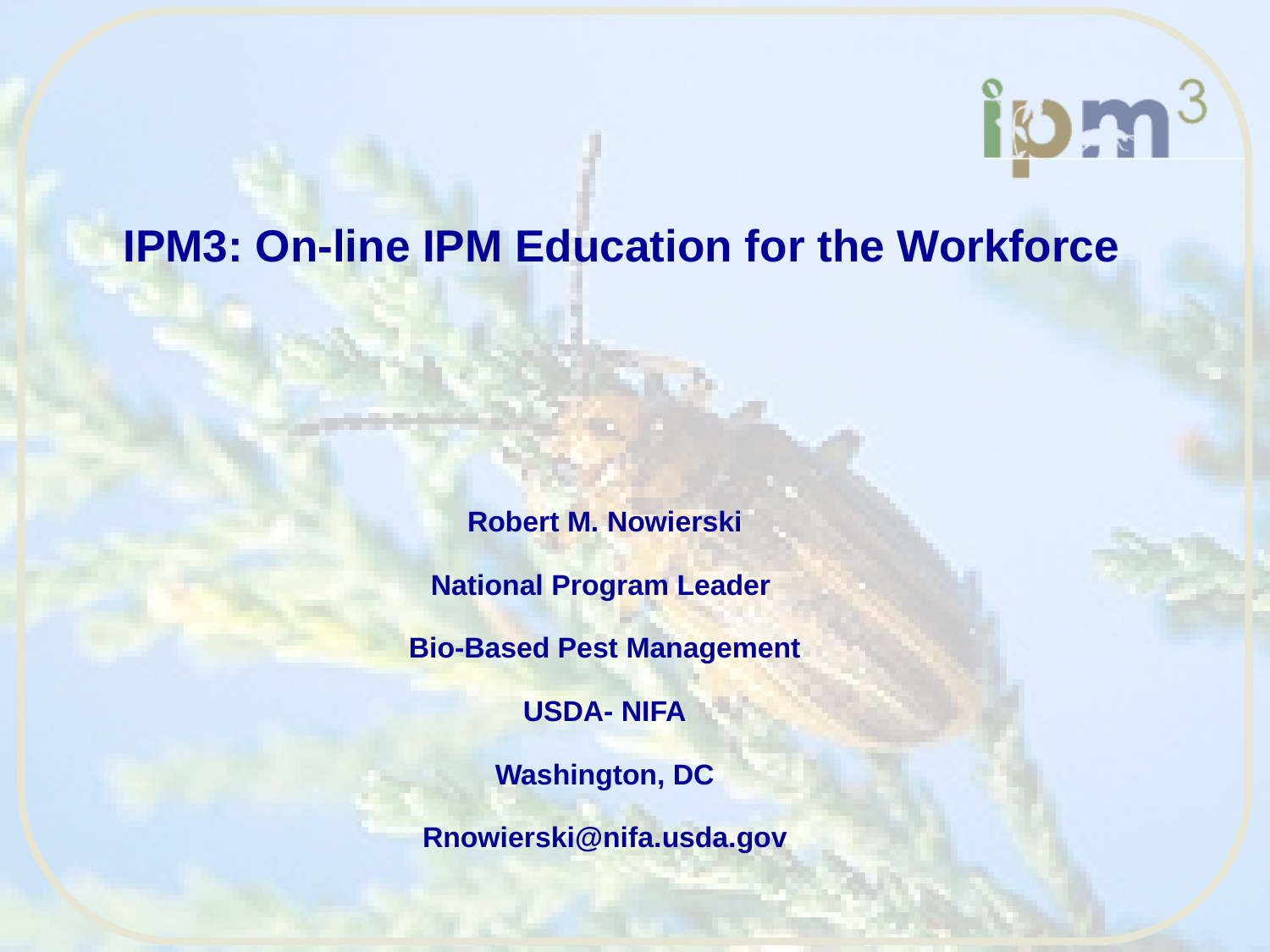

IPM3: On-line IPM Education for the Workforce
Robert M. Nowierski
National Program Leader
Bio-Based Pest Management
USDA- NIFA
Washington, DC
Rnowierski@nifa.usda.gov